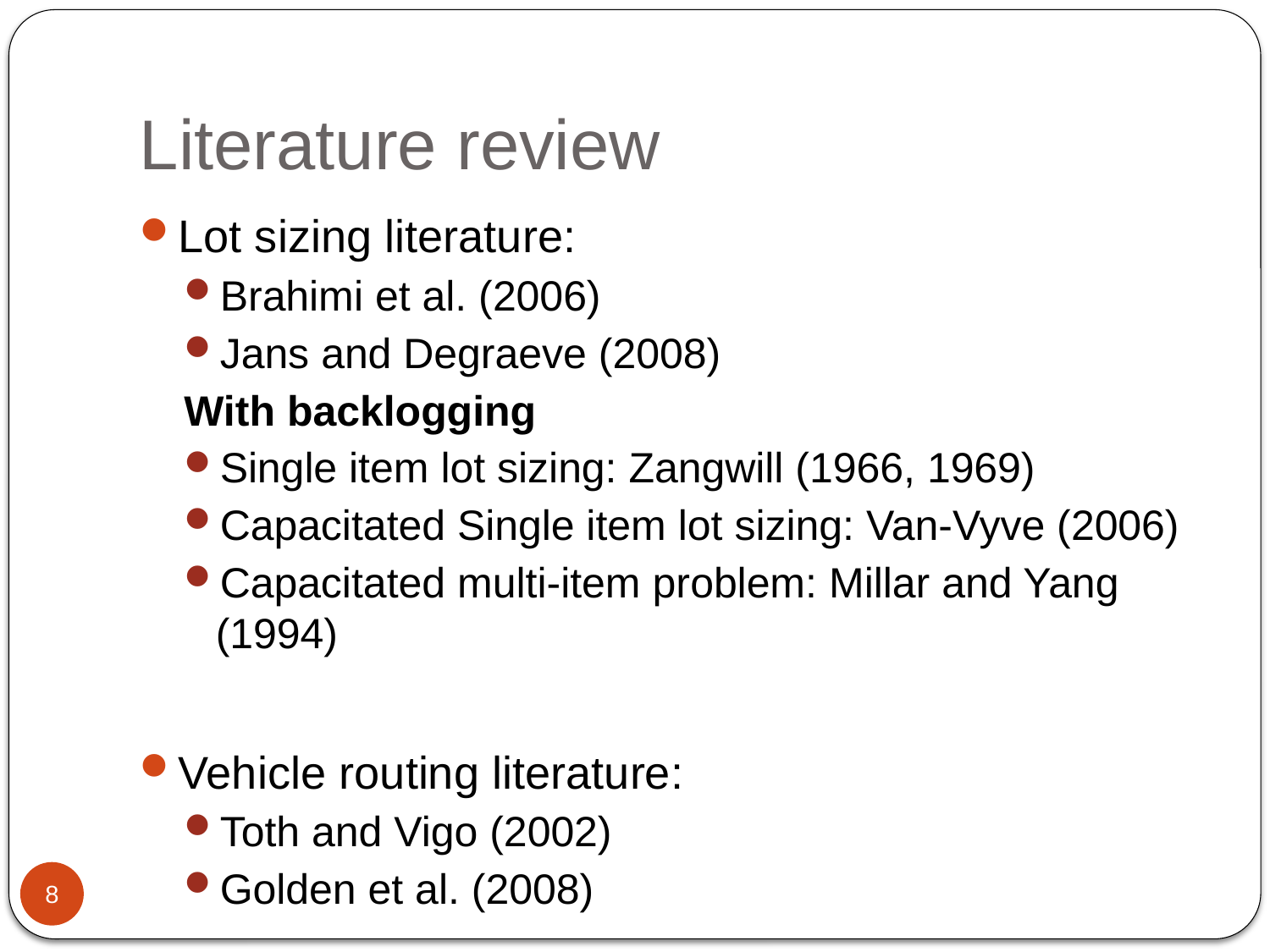

# Literature review
Lot sizing literature:
Brahimi et al. (2006)
Jans and Degraeve (2008)
With backlogging
Single item lot sizing: Zangwill (1966, 1969)
Capacitated Single item lot sizing: Van-Vyve (2006)
Capacitated multi-item problem: Millar and Yang (1994)

Vehicle routing literature:
Toth and Vigo (2002)
Golden et al. (2008)

8